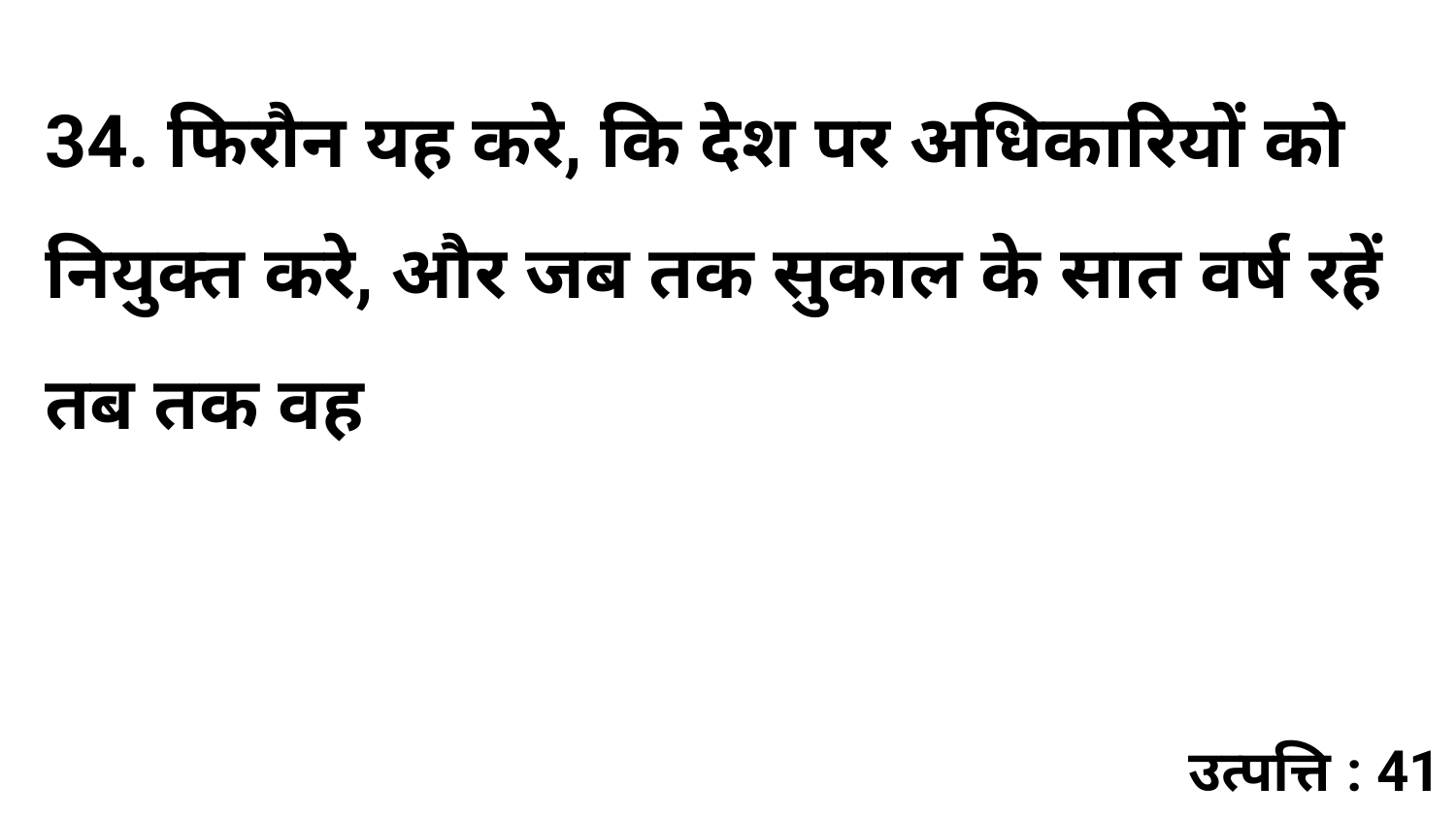

34. फिरौन यह करे, कि देश पर अधिकारियों को नियुक्त करे, और जब तक सुकाल के सात वर्ष रहें तब तक वह
उत्पत्ति : 41